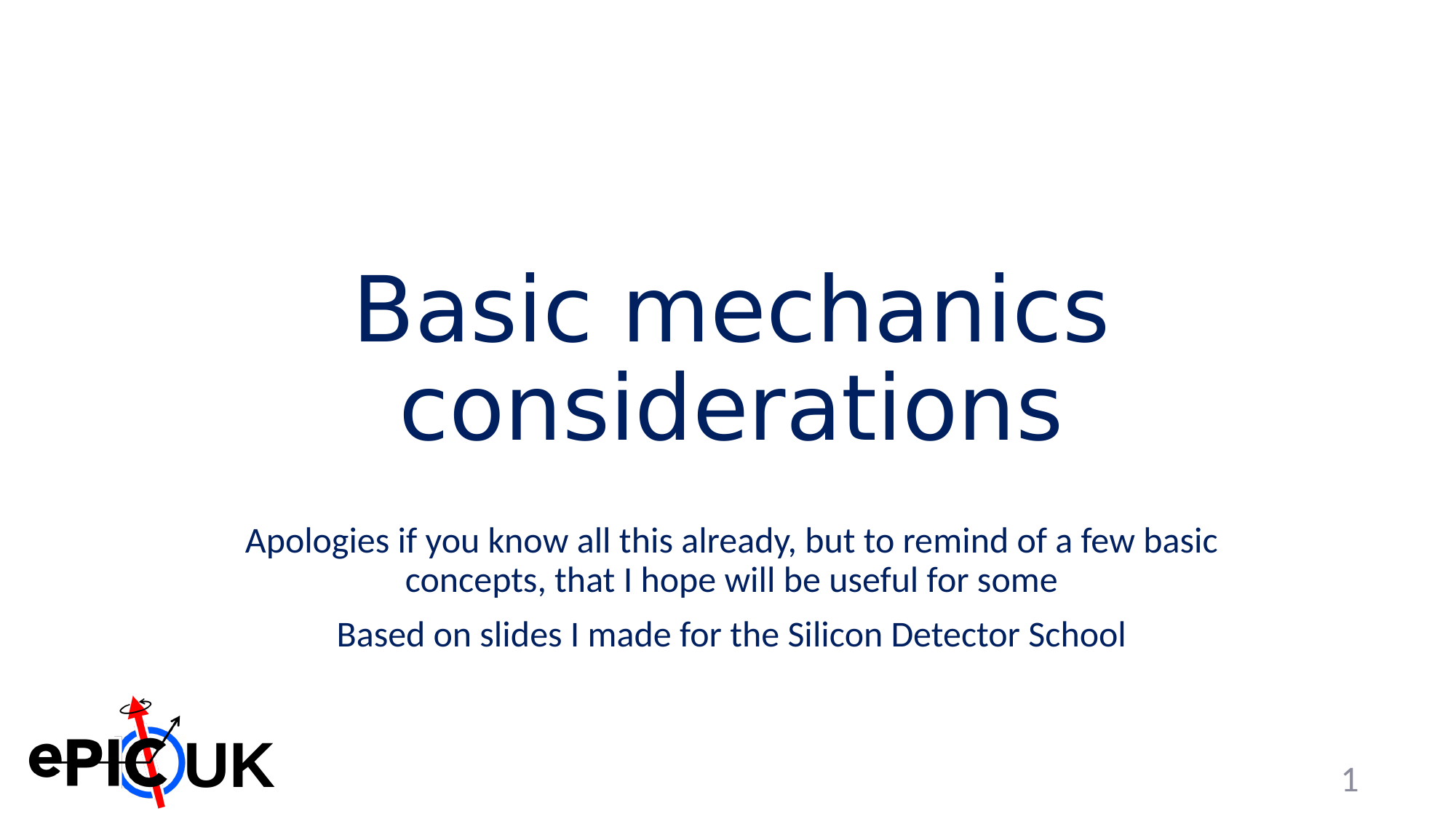

# Basic mechanics considerations
Apologies if you know all this already, but to remind of a few basic concepts, that I hope will be useful for some
Based on slides I made for the Silicon Detector School
1